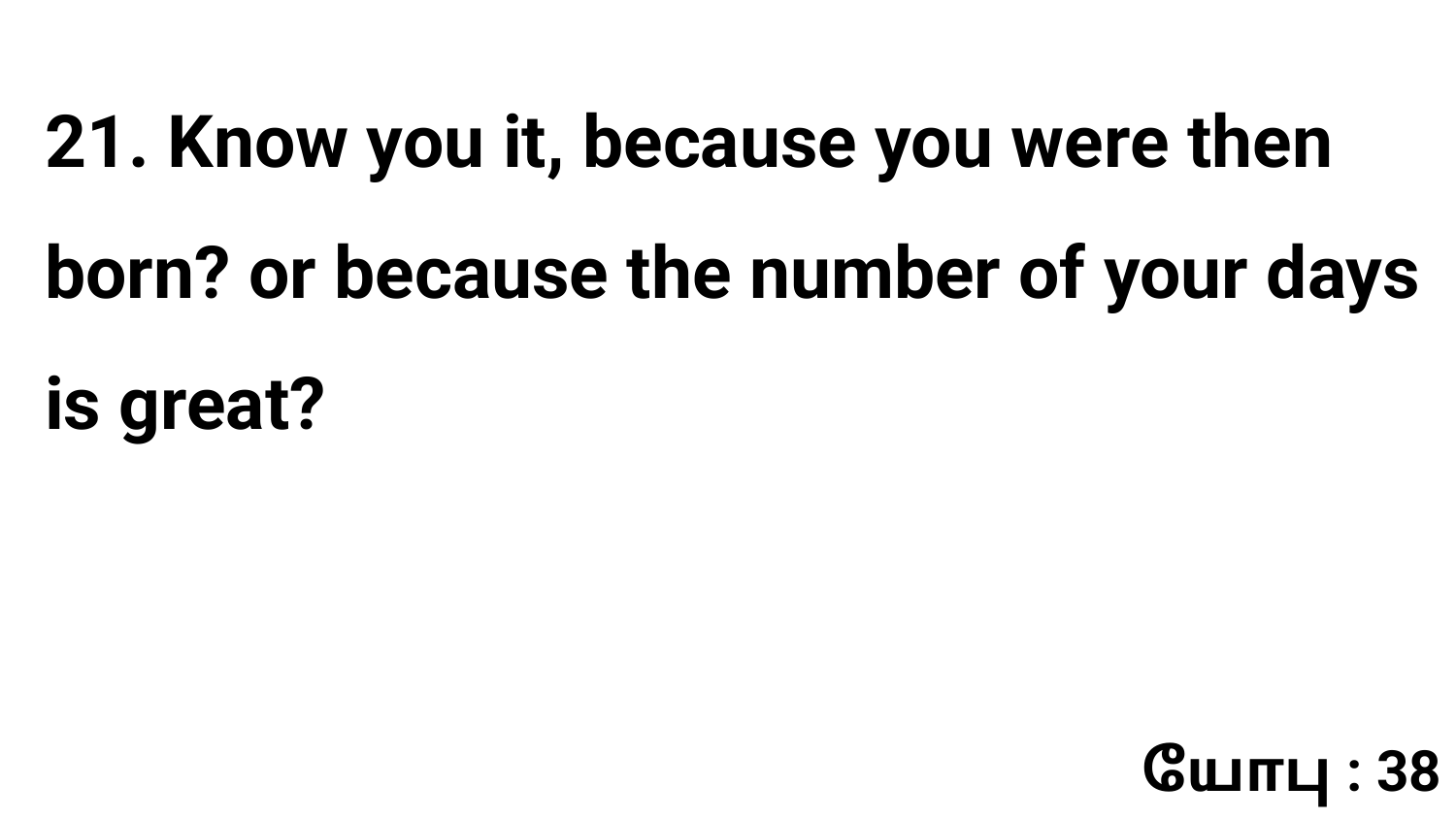

21. Know you it, because you were then born? or because the number of your days is great?
யோபு : 38